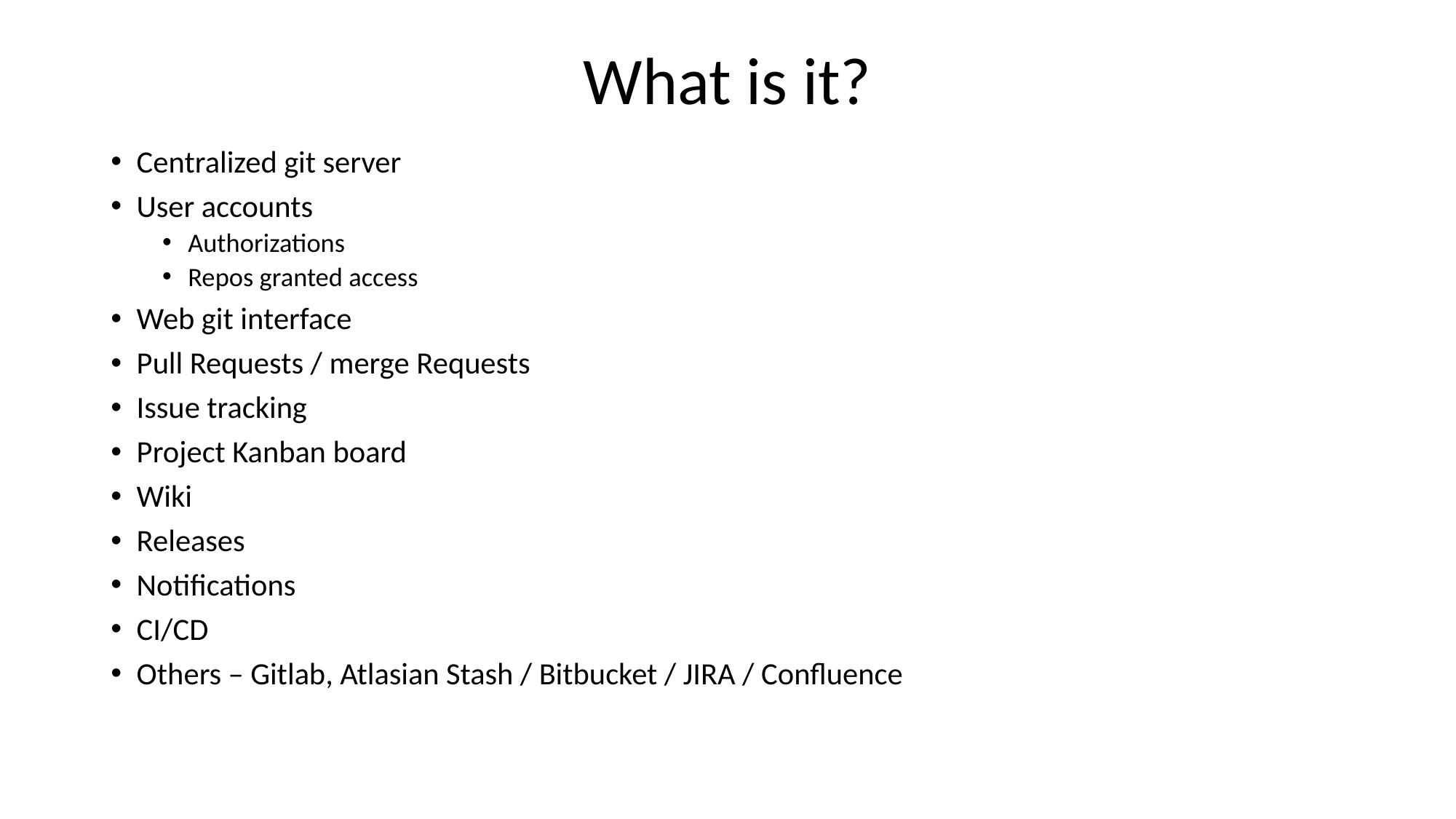

# What is it?
Centralized git server
User accounts
Authorizations
Repos granted access
Web git interface
Pull Requests / merge Requests
Issue tracking
Project Kanban board
Wiki
Releases
Notifications
CI/CD
Others – Gitlab, Atlasian Stash / Bitbucket / JIRA / Confluence